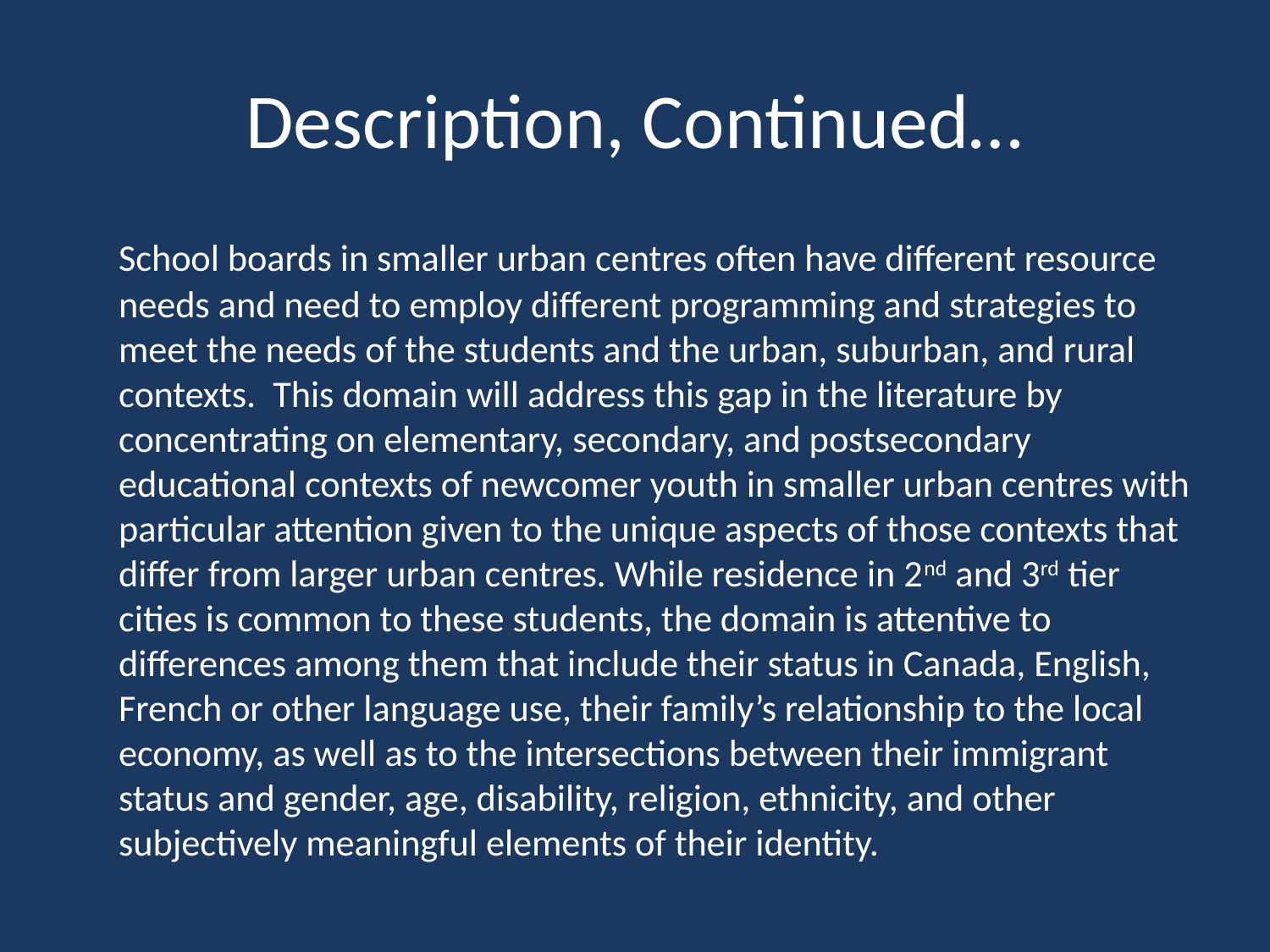

# Description, Continued…
	School boards in smaller urban centres often have different resource needs and need to employ different programming and strategies to meet the needs of the students and the urban, suburban, and rural contexts.  This domain will address this gap in the literature by concentrating on elementary, secondary, and postsecondary educational contexts of newcomer youth in smaller urban centres with particular attention given to the unique aspects of those contexts that differ from larger urban centres. While residence in 2nd and 3rd tier cities is common to these students, the domain is attentive to differences among them that include their status in Canada, English, French or other language use, their family’s relationship to the local economy, as well as to the intersections between their immigrant status and gender, age, disability, religion, ethnicity, and other subjectively meaningful elements of their identity.